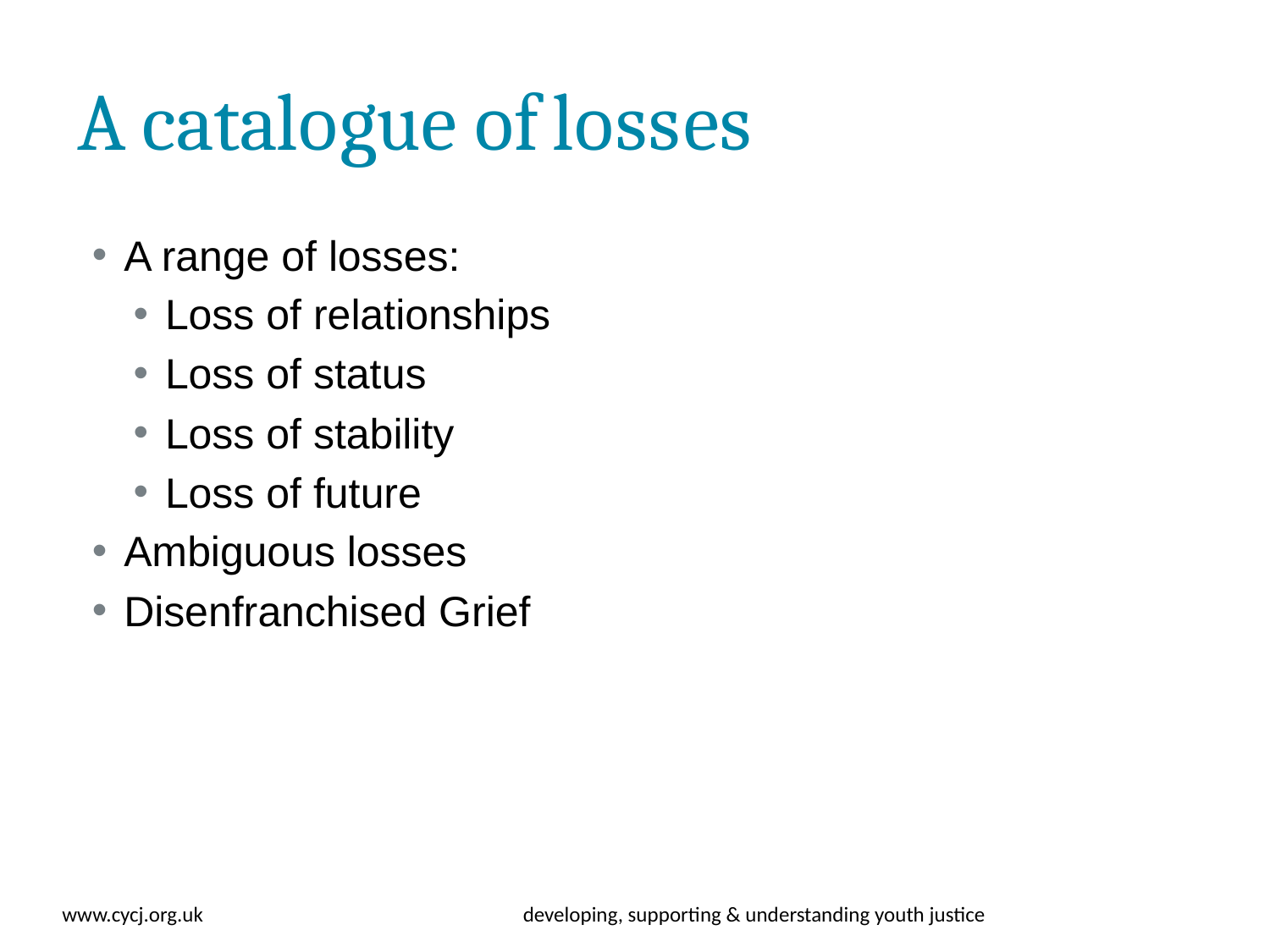

# A catalogue of losses
A range of losses:
Loss of relationships
Loss of status
Loss of stability
Loss of future
Ambiguous losses
Disenfranchised Grief